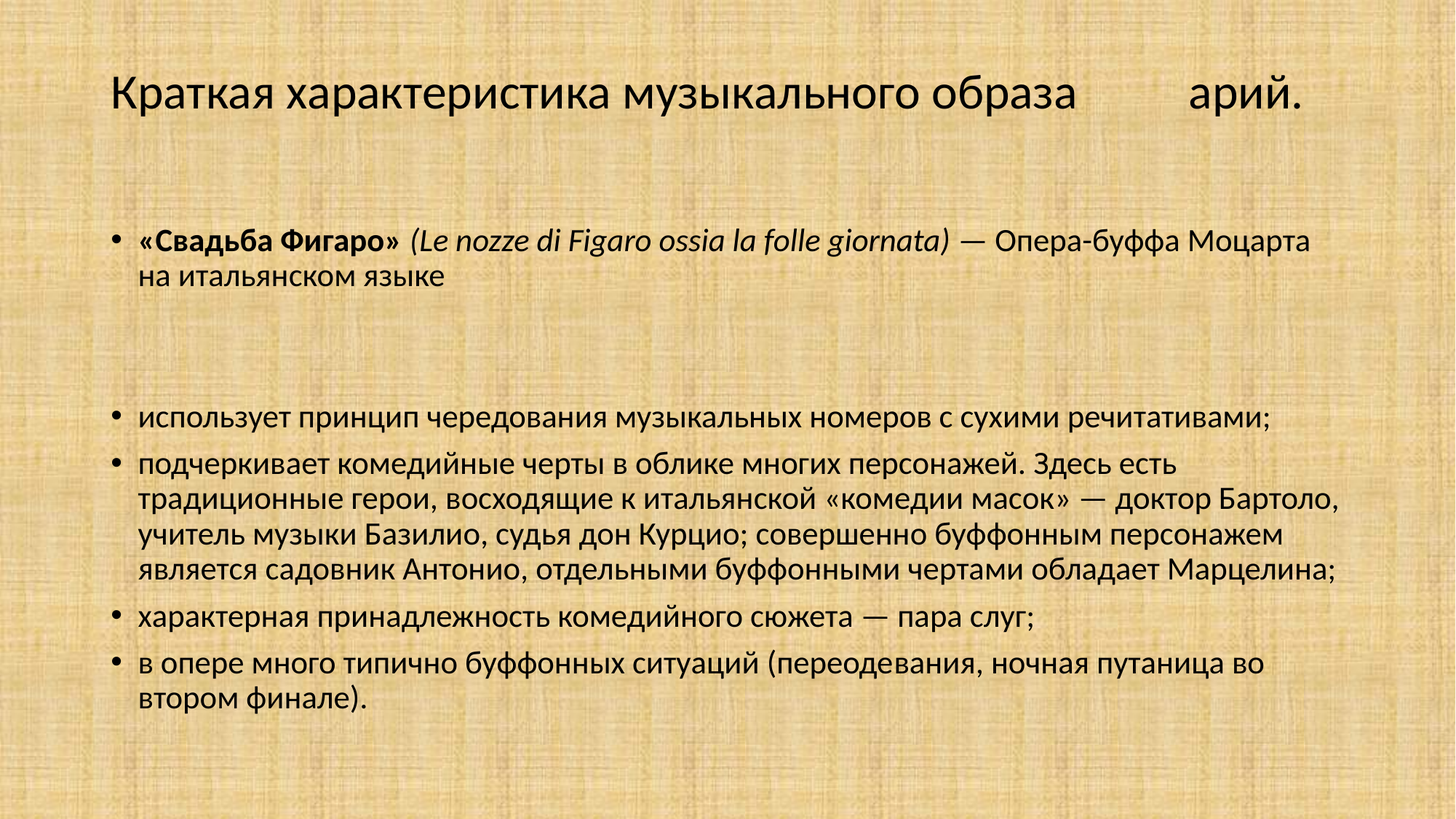

# Краткая характеристика музыкального образа          арий.
«Свадьба Фигаро» (Le nozze di Figaro ossia la folle giornata) — Опера-буффа Моцарта на итальянском языке

использует принцип чередования музыкальных номеров с сухими речитативами;
подчеркивает комедийные черты в облике многих персонажей. Здесь есть традиционные герои, восходящие к итальянской «комедии масок» — доктор Бартоло, учитель музыки Базилио, судья дон Курцио; совершенно буффонным персонажем является садовник Антонио, отдельными буффонными чертами обладает Марцелина;
характерная принадлежность комедийного сюжета — пара слуг;
в опере много типично буффонных ситуаций (переоде­вания, ночная путаница во втором финале).